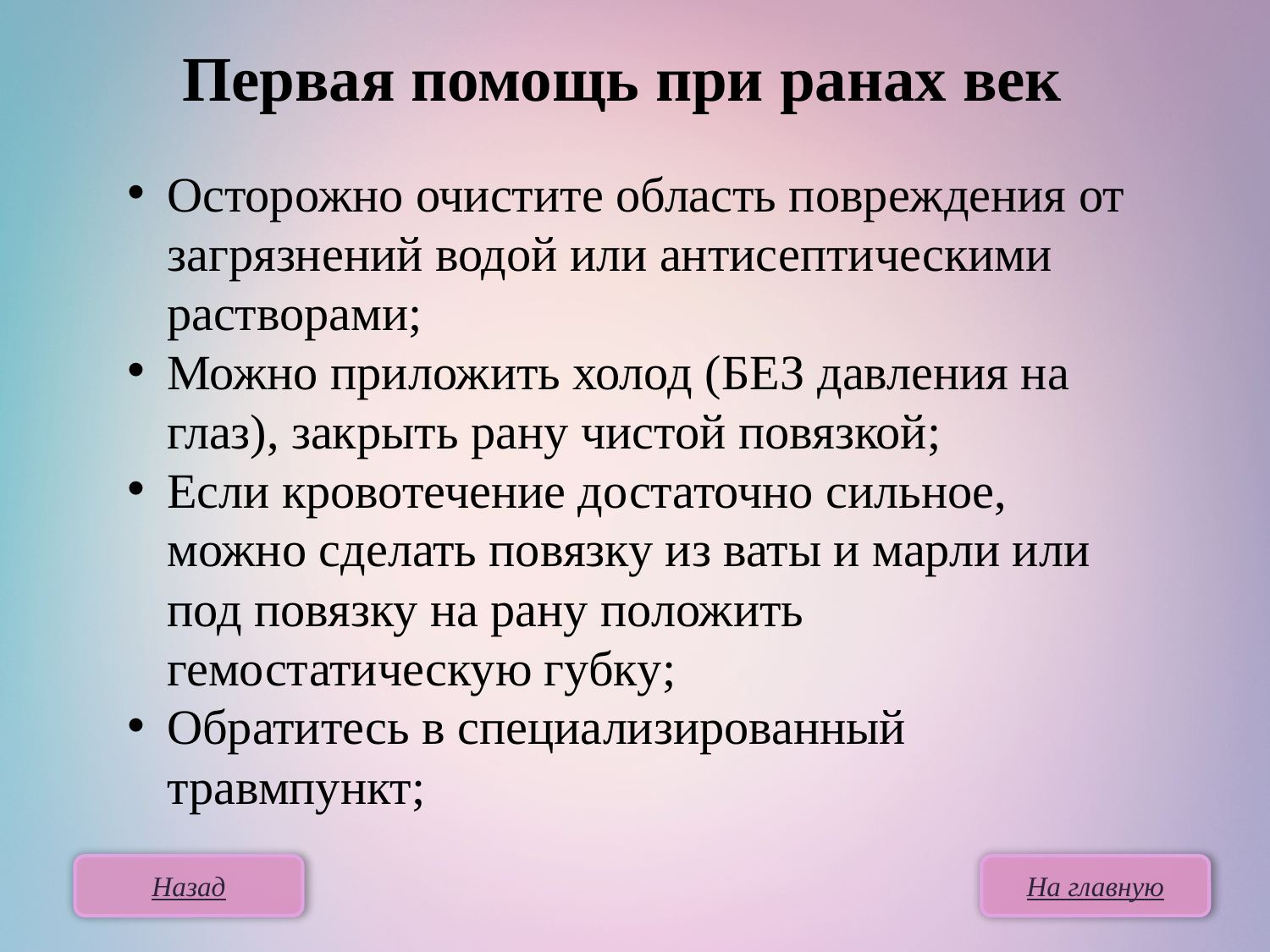

Первая помощь при ранах век
Осторожно очистите область повреждения от загрязнений водой или антисептическими растворами;
Можно приложить холод (БЕЗ давления на глаз), закрыть рану чистой повязкой;
Если кровотечение достаточно сильное, можно сделать повязку из ваты и марли или под повязку на рану положить гемостатическую губку;
Обратитесь в специализированный травмпункт;

Назад
На главную